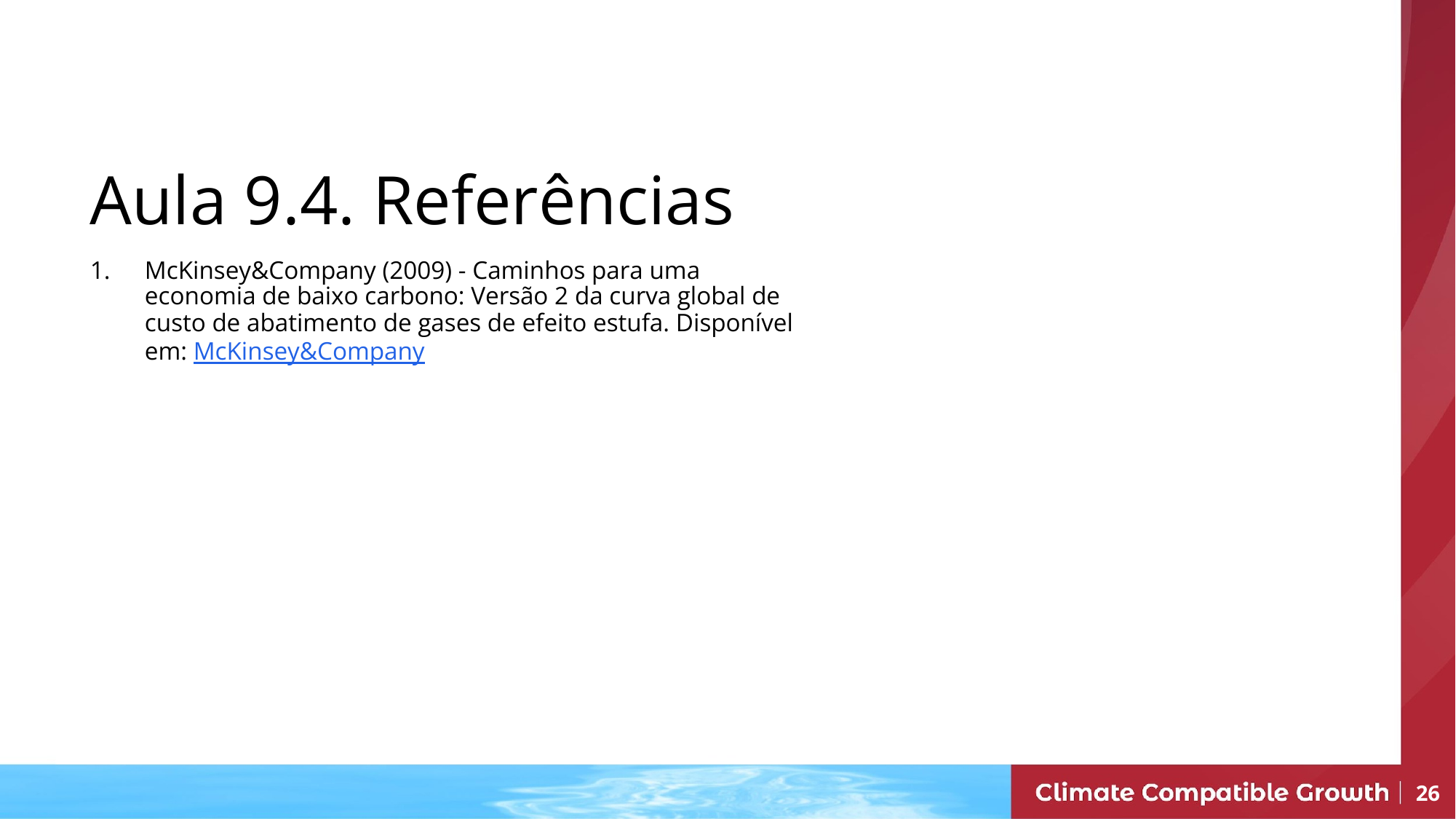

Aula 9.4. Referências
McKinsey&Company (2009) - Caminhos para uma economia de baixo carbono: Versão 2 da curva global de custo de abatimento de gases de efeito estufa. Disponível em: McKinsey&Company

26